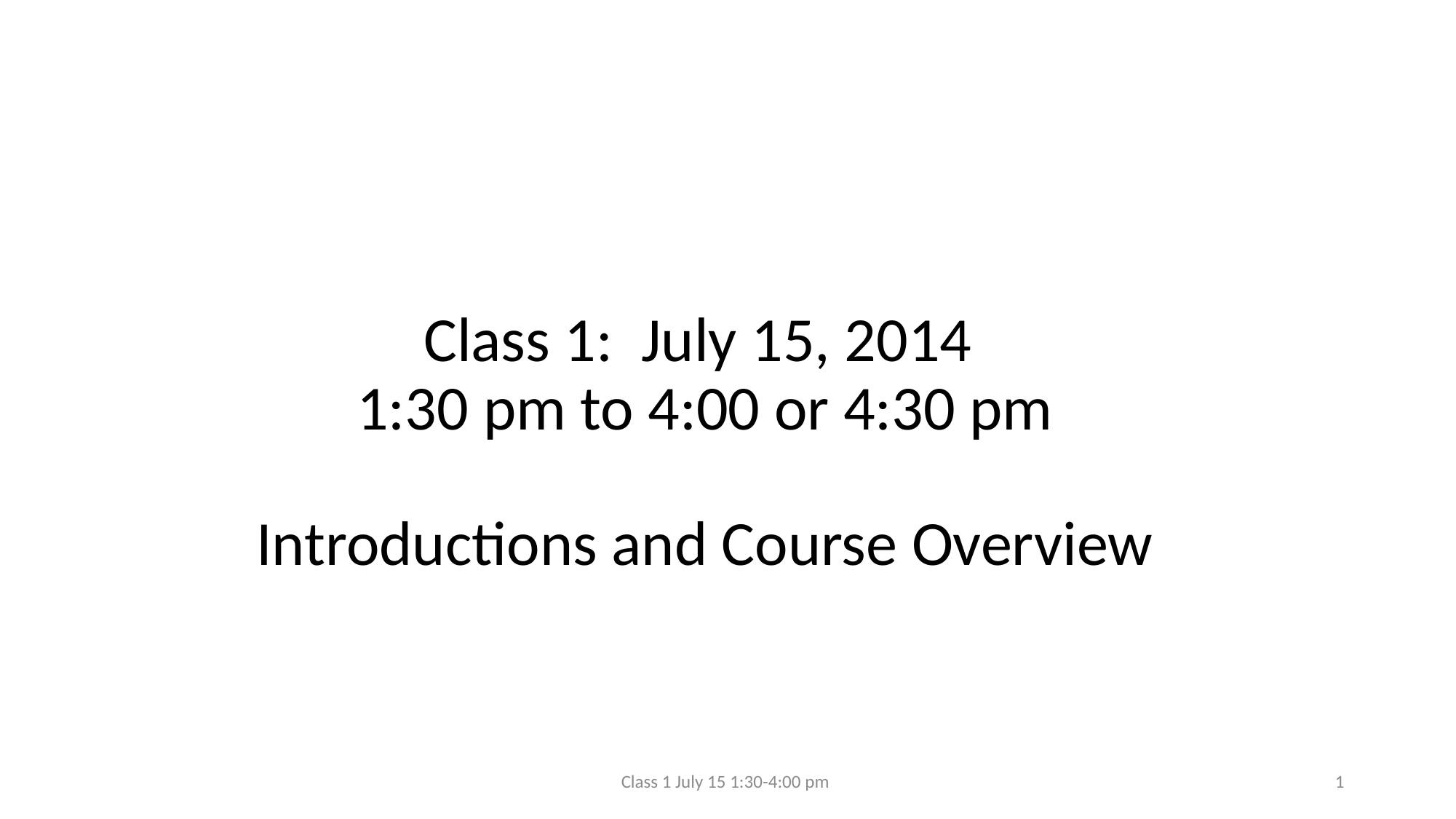

# Class 1:  July 15, 2014 1:30 pm to 4:00 or 4:30 pm Introductions and Course Overview
Class 1 July 15 1:30-4:00 pm
1